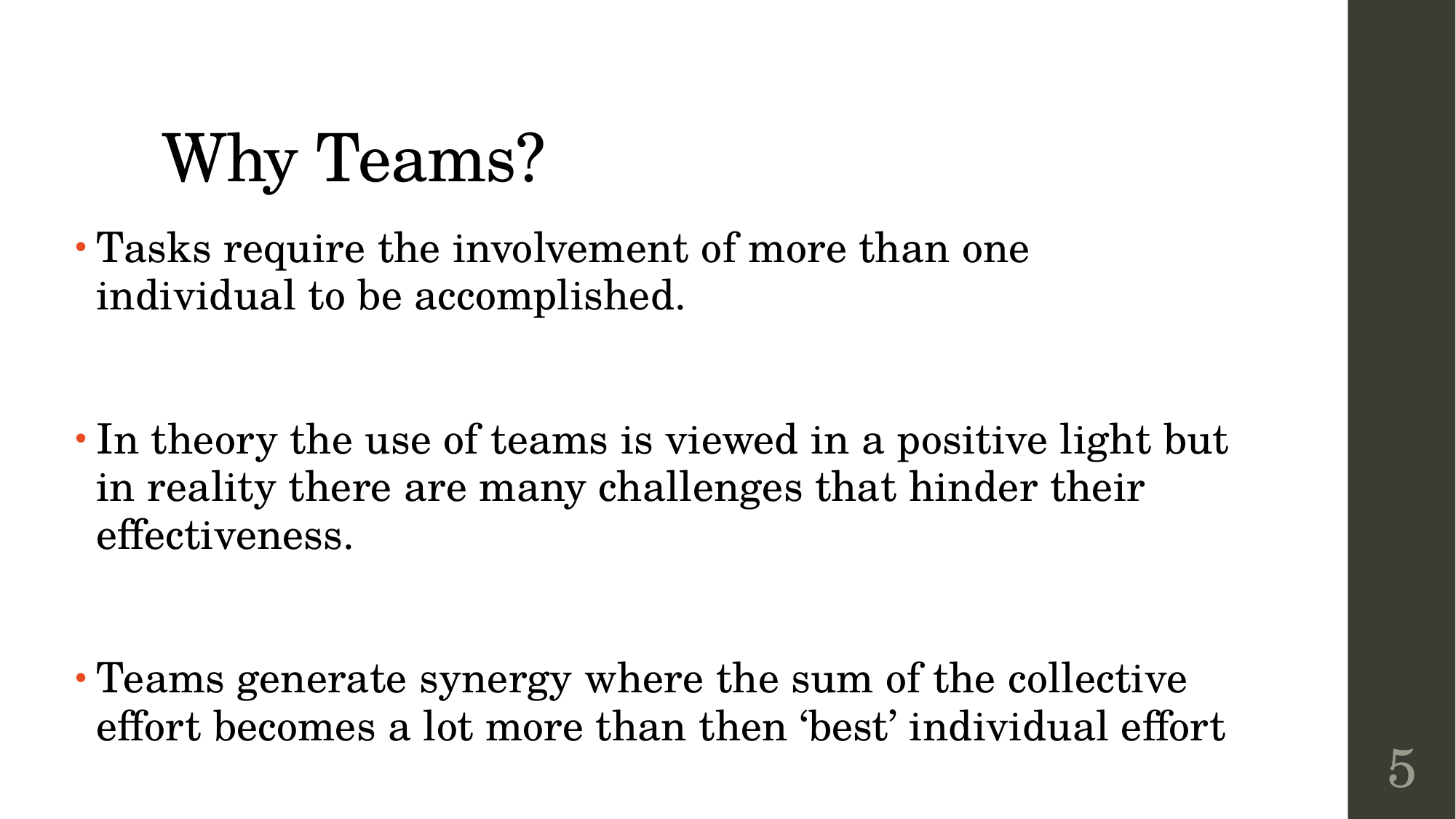

# Why Teams?
Tasks require the involvement of more than one individual to be accomplished.

In theory the use of teams is viewed in a positive light but in reality there are many challenges that hinder their effectiveness.

Teams generate synergy where the sum of the collective effort becomes a lot more than then ‘best’ individual effort
5